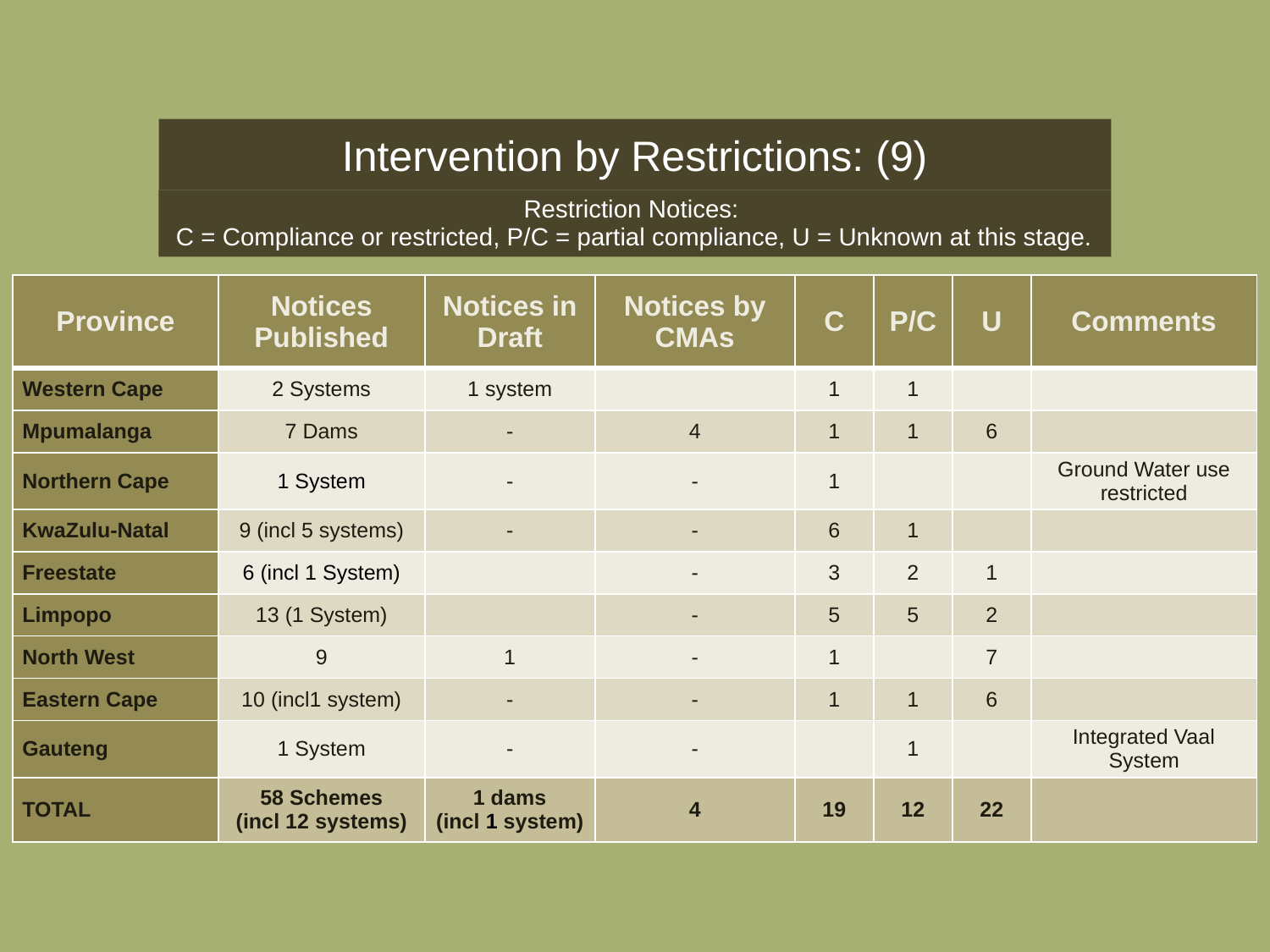

# Intervention by Restrictions: (9)
Restriction Notices:
C = Compliance or restricted, P/C = partial compliance, U = Unknown at this stage.
| Province | Notices Published | Notices in Draft | Notices by CMAs | C | P/C | U | Comments |
| --- | --- | --- | --- | --- | --- | --- | --- |
| Western Cape | 2 Systems | 1 system |  | 1 | 1 |  |  |
| Mpumalanga | 7 Dams | - | 4 | 1 | 1 | 6 |  |
| Northern Cape | 1 System | - | - | 1 |  |  | Ground Water use restricted |
| KwaZulu-Natal | 9 (incl 5 systems) | - | - | 6 | 1 |  |  |
| Freestate | 6 (incl 1 System) |  | - | 3 | 2 | 1 |  |
| Limpopo | 13 (1 System) |  | - | 5 | 5 | 2 |  |
| North West | 9 | 1 | - | 1 |  | 7 |  |
| Eastern Cape | 10 (incl1 system) | - | - | 1 | 1 | 6 |  |
| Gauteng | 1 System | - | - |  | 1 |  | Integrated Vaal System |
| TOTAL | 58 Schemes (incl 12 systems) | 1 dams (incl 1 system) | 4 | 19 | 12 | 22 |  |